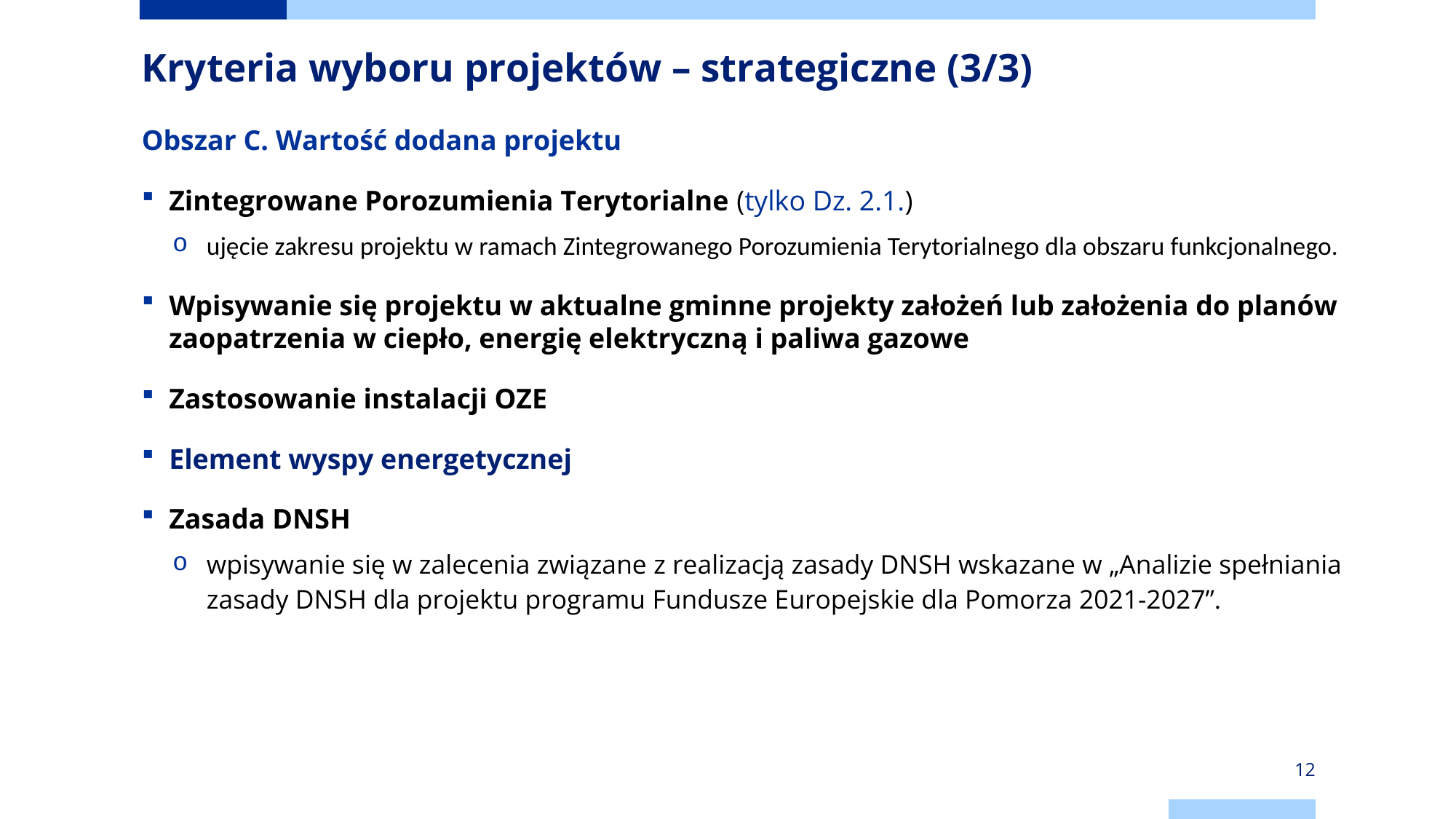

# Kryteria wyboru projektów – strategiczne (3/3)
Obszar C. Wartość dodana projektu
Zintegrowane Porozumienia Terytorialne (tylko Dz. 2.1.)
ujęcie zakresu projektu w ramach Zintegrowanego Porozumienia Terytorialnego dla obszaru funkcjonalnego.
Wpisywanie się projektu w aktualne gminne projekty założeń lub założenia do planów zaopatrzenia w ciepło, energię elektryczną i paliwa gazowe
Zastosowanie instalacji OZE
Element wyspy energetycznej
Zasada DNSH
wpisywanie się w zalecenia związane z realizacją zasady DNSH wskazane w „Analizie spełniania zasady DNSH dla projektu programu Fundusze Europejskie dla Pomorza 2021-2027”.

12